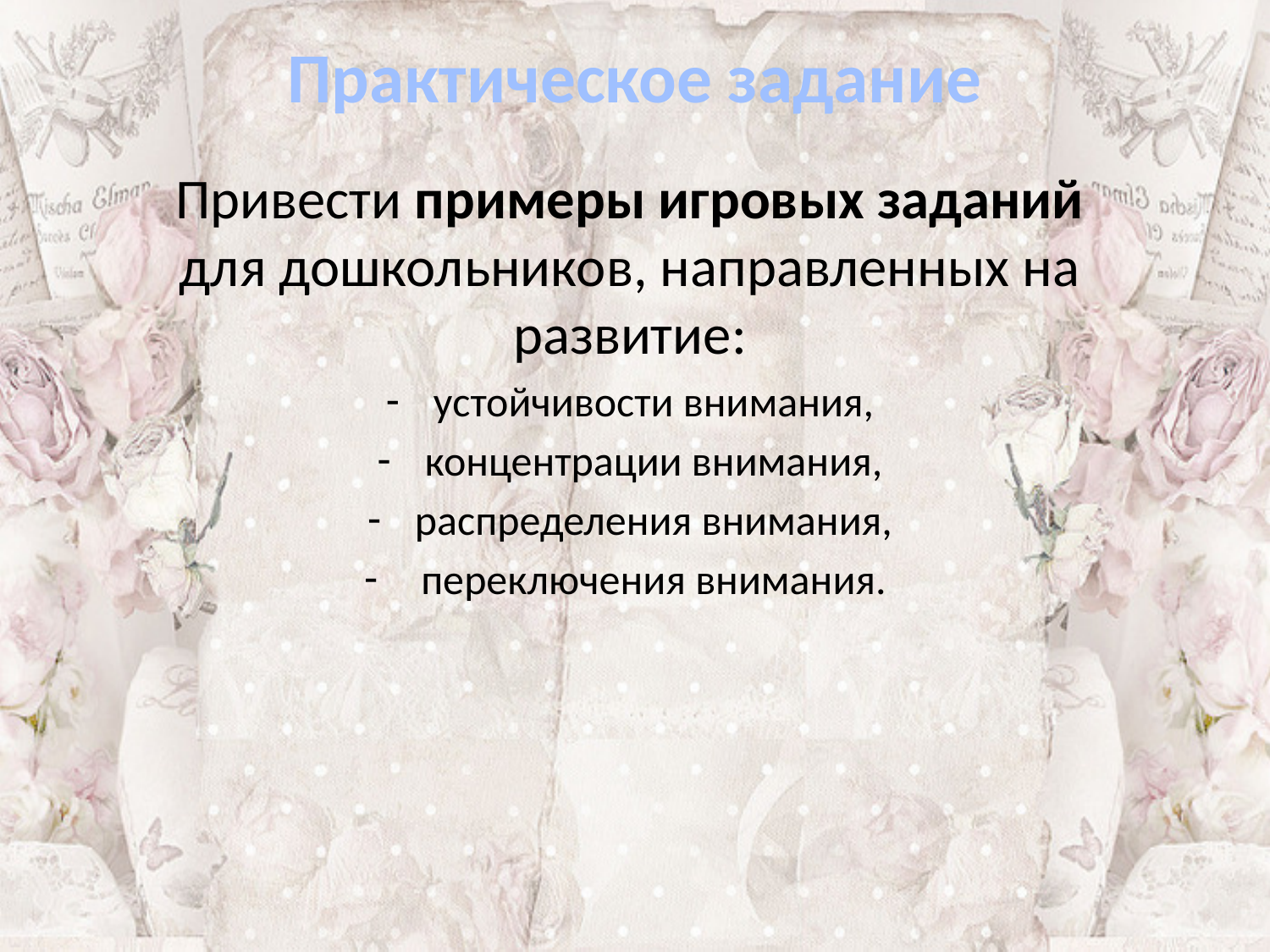

Практическое задание
Привести примеры игровых заданий для дошкольников, направленных на развитие:
устойчивости внимания,
концентрации внимания,
распределения внимания,
 переключения внимания.